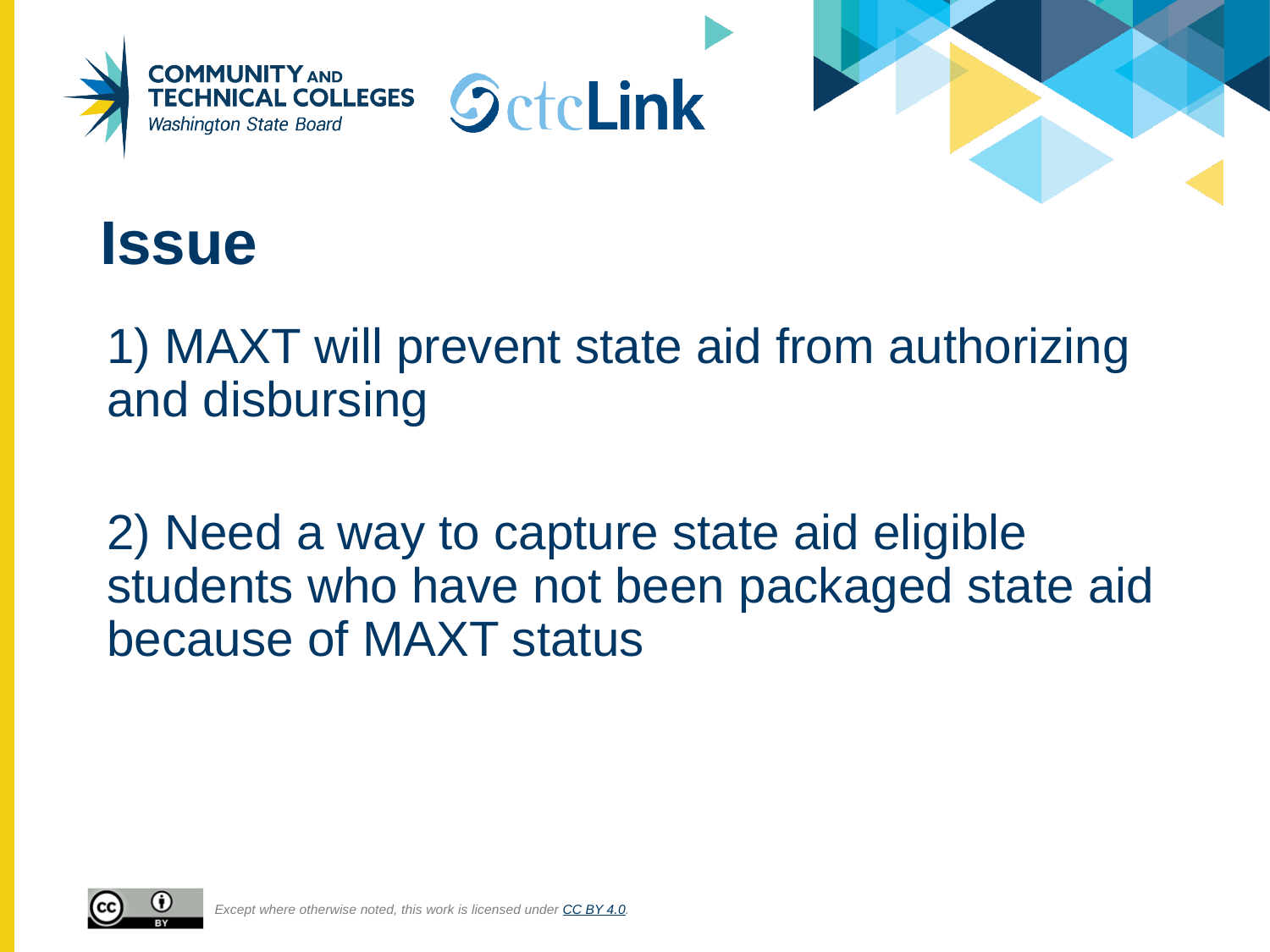

# Issue
1) MAXT will prevent state aid from authorizing and disbursing

2) Need a way to capture state aid eligible students who have not been packaged state aid because of MAXT status